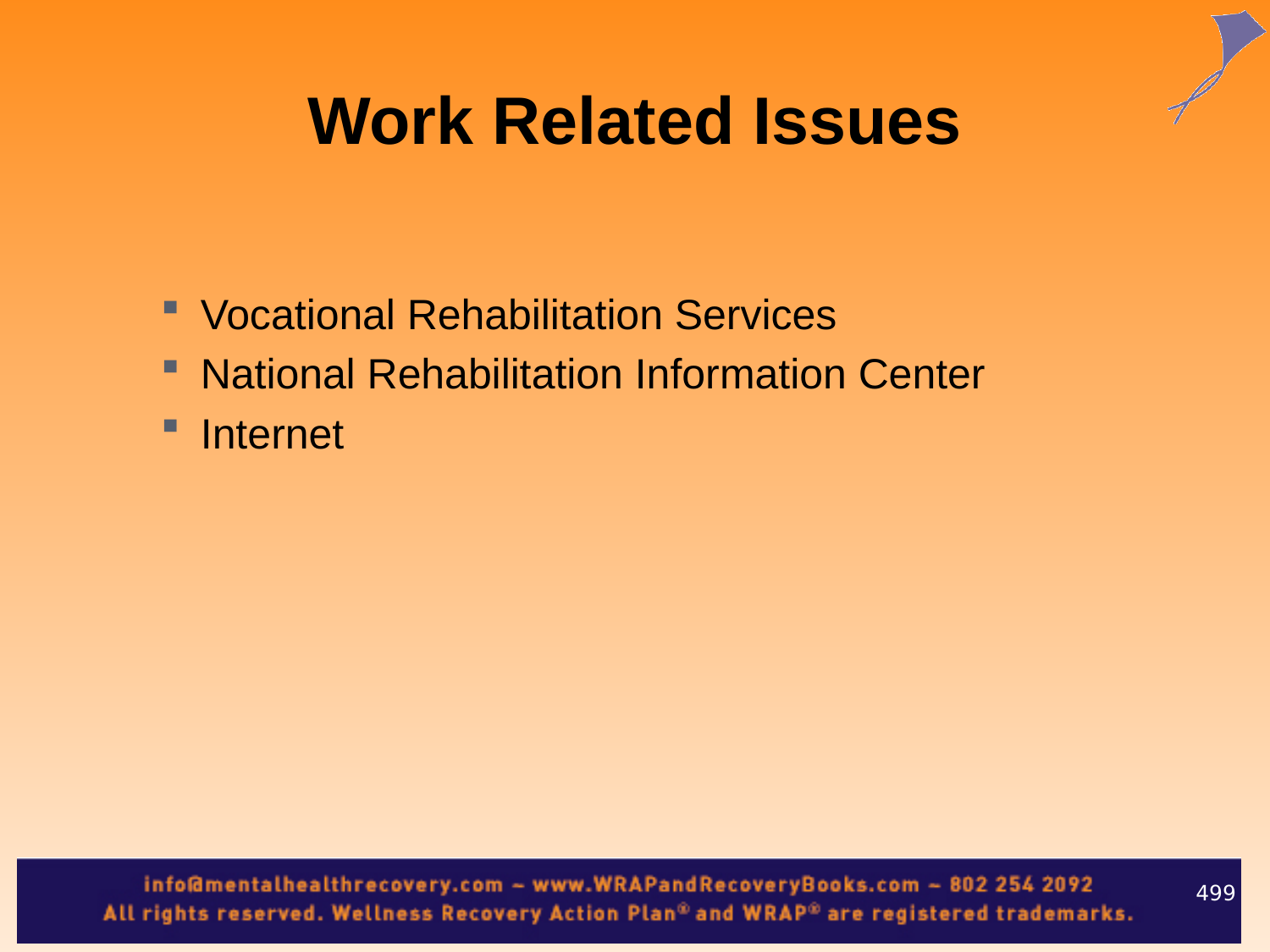

Work Related Issues
Vocational Rehabilitation Services
National Rehabilitation Information Center
Internet
499